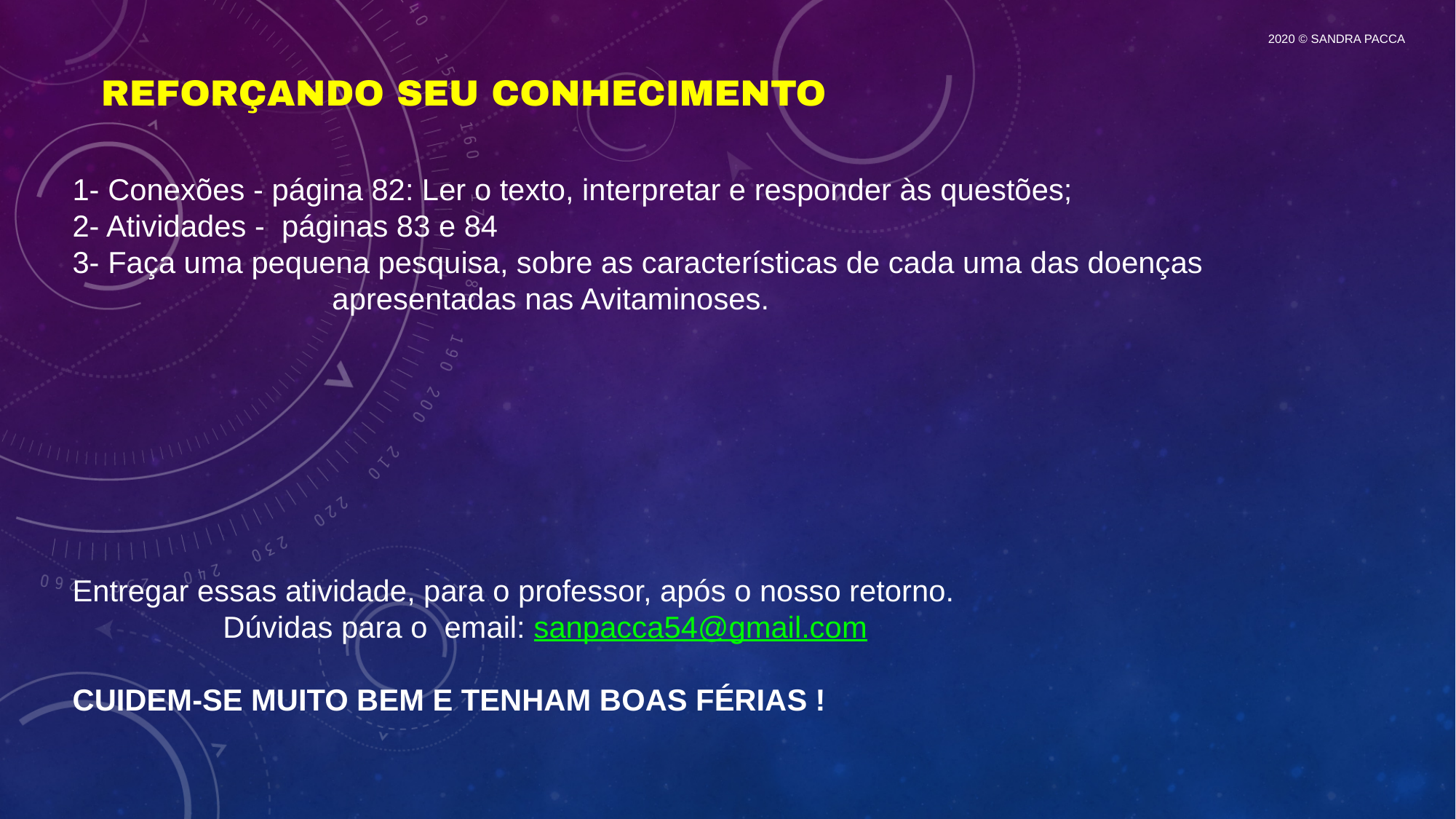

2020 © SANDRA PACCA
# Reforçando seu conhecimento
1- Conexões - página 82: Ler o texto, interpretar e responder às questões;
2- Atividades -  páginas 83 e 84
3- Faça uma pequena pesquisa, sobre as características de cada uma das doenças            	                  apresentadas nas Avitaminoses.

Entregar essas atividade, para o professor, após o nosso retorno.                                                                 Dúvidas para o  email: sanpacca54@gmail.com

CUIDEM-SE MUITO BEM E TENHAM BOAS FÉRIAS !